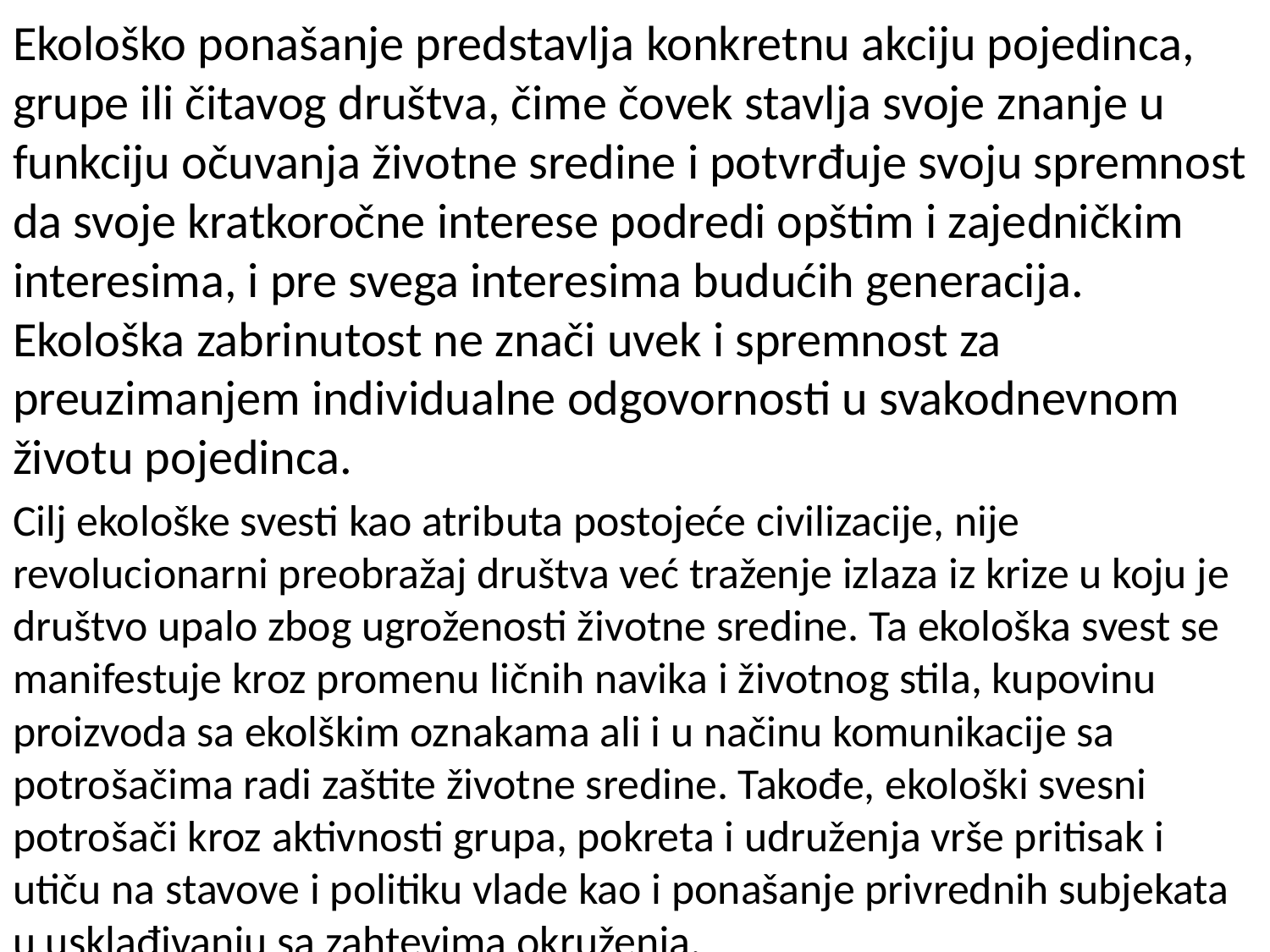

# Ekološko ponašanje predstavlja konkretnu akciju pojedinca, grupe ili čitavog društva, čime čovek stavlja svoje znanje u funkciju očuvanja životne sredine i potvrđuje svoju spremnost da svoje kratkoročne interese podredi opštim i zajedničkim interesima, i pre svega interesima budućih generacija. Ekološka zabrinutost ne znači uvek i spremnost za preuzimanjem individualne odgovornosti u svakodnevnom životu pojedinca.
Cilj ekološke svesti kao atributa postojeće civilizacije, nije revolucionarni preobražaj društva već traženje izlaza iz krize u koju je društvo upalo zbog ugroženosti životne sredine. Ta ekološka svest se manifestuje kroz promenu ličnih navika i životnog stila, kupovinu proizvoda sa ekolškim oznakama ali i u načinu komunikacije sa potrošačima radi zaštite životne sredine. Takođe, ekološki svesni potrošači kroz aktivnosti grupa, pokreta i udruženja vrše pritisak i utiču na stavove i politiku vlade kao i ponašanje privrednih subjekata u usklađivanju sa zahtevima okruženja.